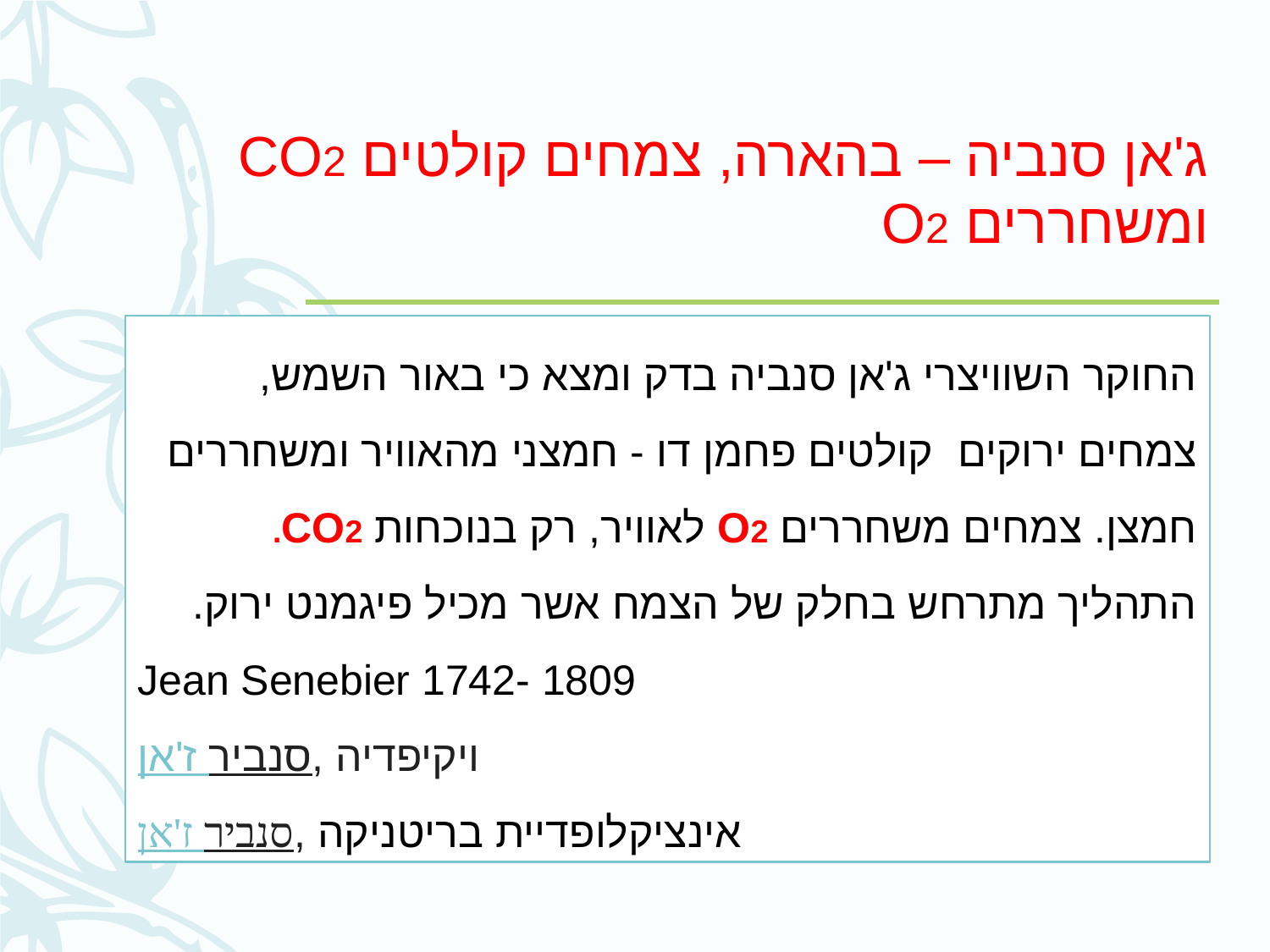

# ג'אן סנביה – בהארה, צמחים קולטים CO2  ומשחררים O2
החוקר השוויצרי ג'אן סנביה בדק ומצא כי באור השמש, צמחים ירוקים  קולטים פחמן דו - חמצני מהאוויר ומשחררים חמצן. צמחים משחררים O2 לאוויר, רק בנוכחות CO2.
התהליך מתרחש בחלק של הצמח אשר מכיל פיגמנט ירוק.
Jean Senebier 1742- 1809
ז'אן סנביר, ויקיפדיה
ז'אן סנביר, אינציקלופדיית בריטניקה